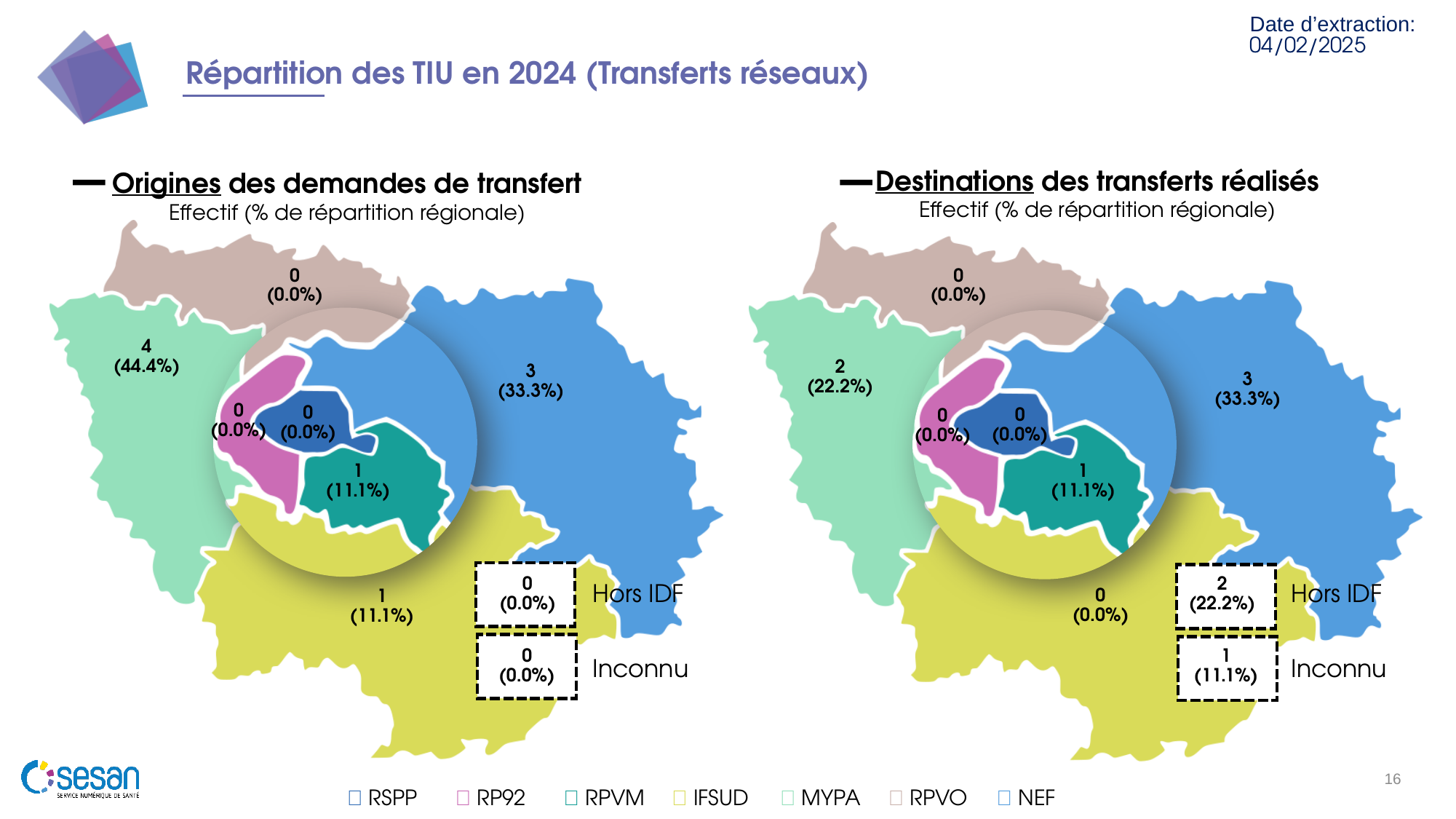

04/02/2025
# Répartition des TIU en 2024 (Transferts réseaux)
0 (0.0%)
0 (0.0%)
4 (44.4%)
2 (22.2%)
3 (33.3%)
3 (33.3%)
0 (0.0%)
0 (0.0%)
0 (0.0%)
0 (0.0%)
1 (11.1%)
1 (11.1%)
0 (0.0%)
2 (22.2%)
0 (0.0%)
1 (11.1%)
1 (11.1%)
0 (0.0%)